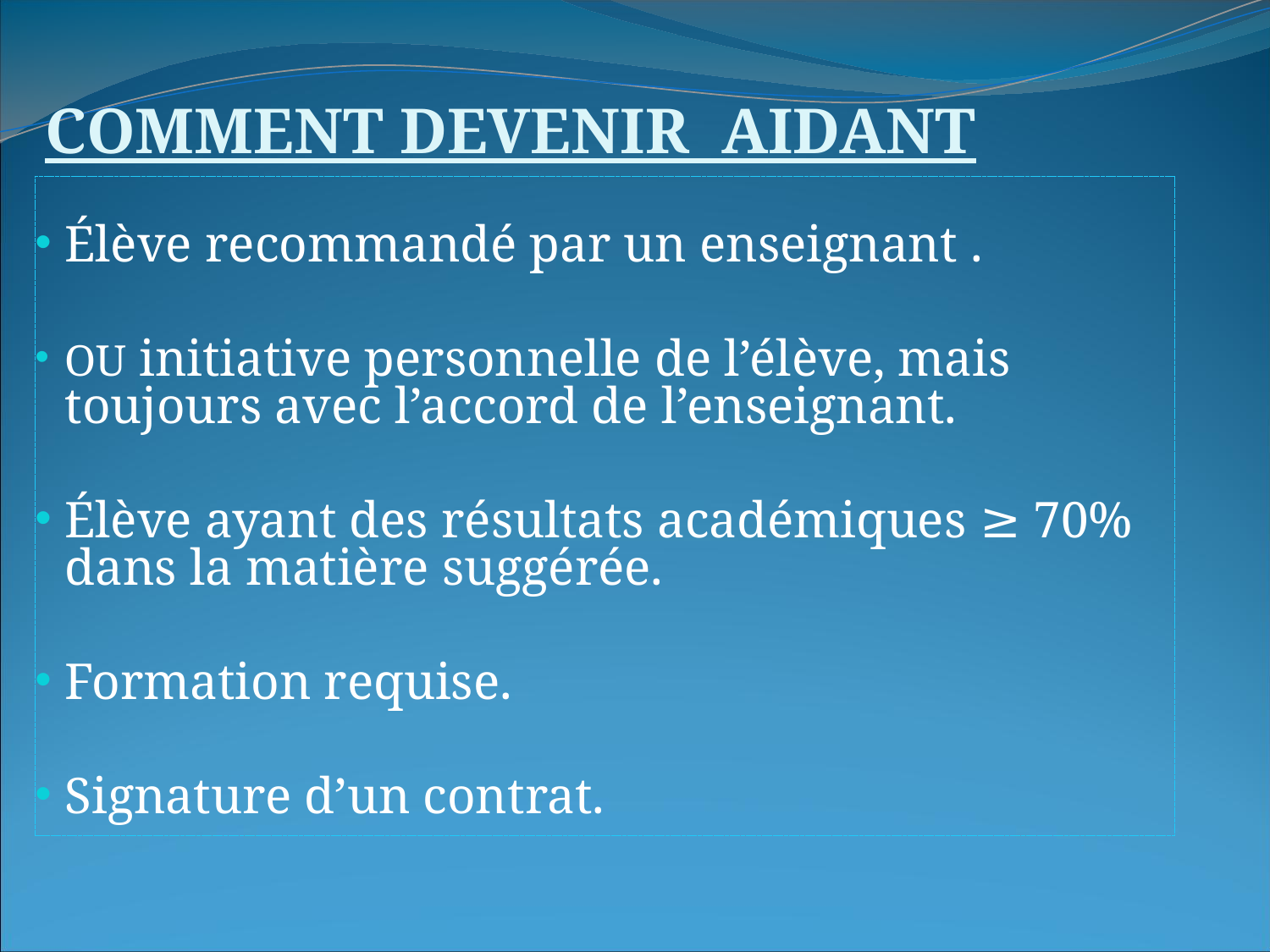

COMMENT DEVENIR  AIDANT

Élève recommandé par un enseignant .

OU initiative personnelle de l’élève, mais toujours avec l’accord de l’enseignant.

Élève ayant des résultats académiques ≥ 70% dans la matière suggérée.

Formation requise.

Signature d’un contrat.